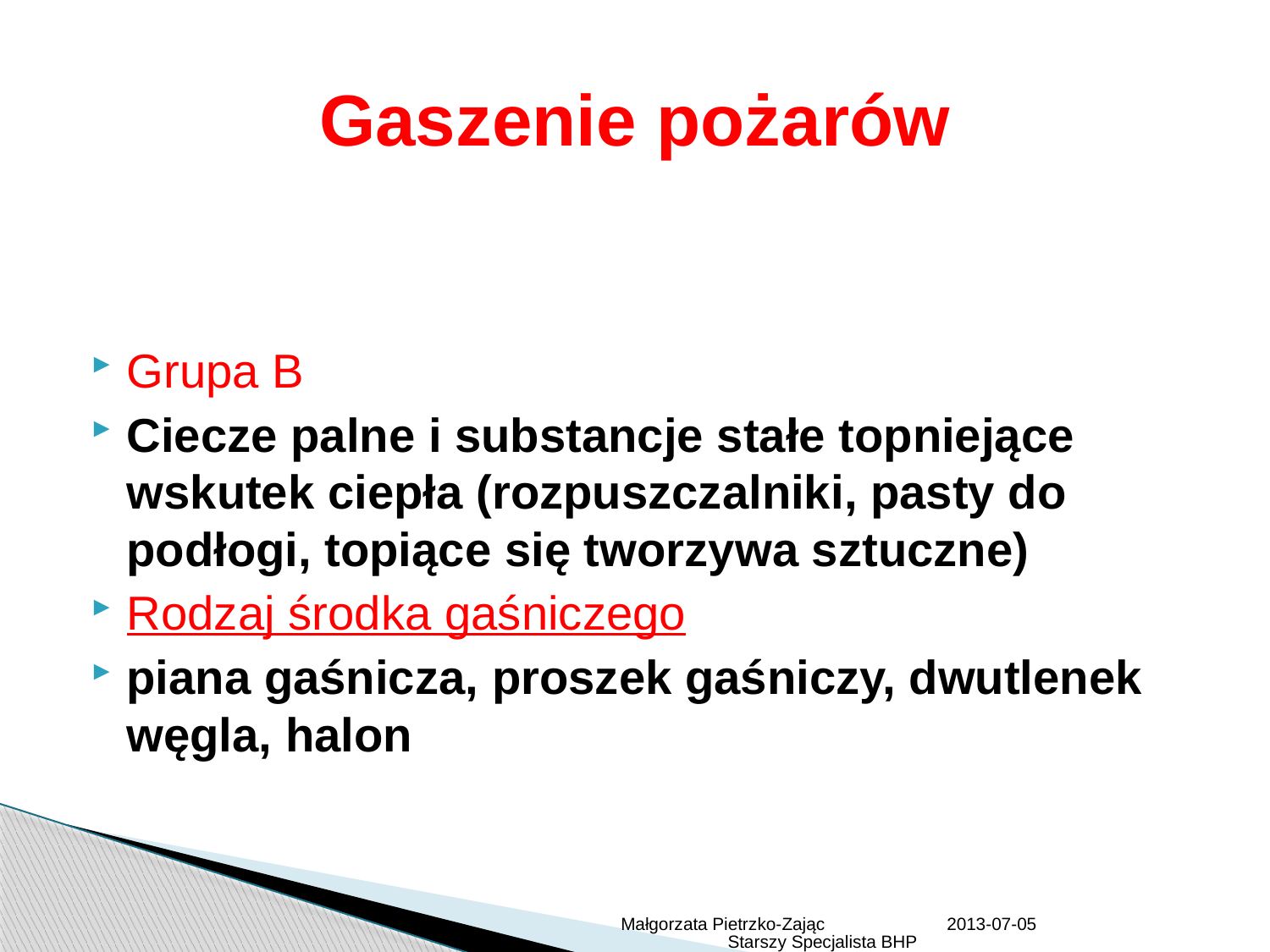

# Gaszenie pożarów

Grupa B
Ciecze palne i substancje stałe topniejące wskutek ciepła (rozpuszczalniki, pasty do podłogi, topiące się tworzywa sztuczne)
Rodzaj środka gaśniczego
piana gaśnicza, proszek gaśniczy, dwutlenek węgla, halon

Małgorzata Pietrzko-Zając                                          Starszy Specjalista BHP
2013-07-05